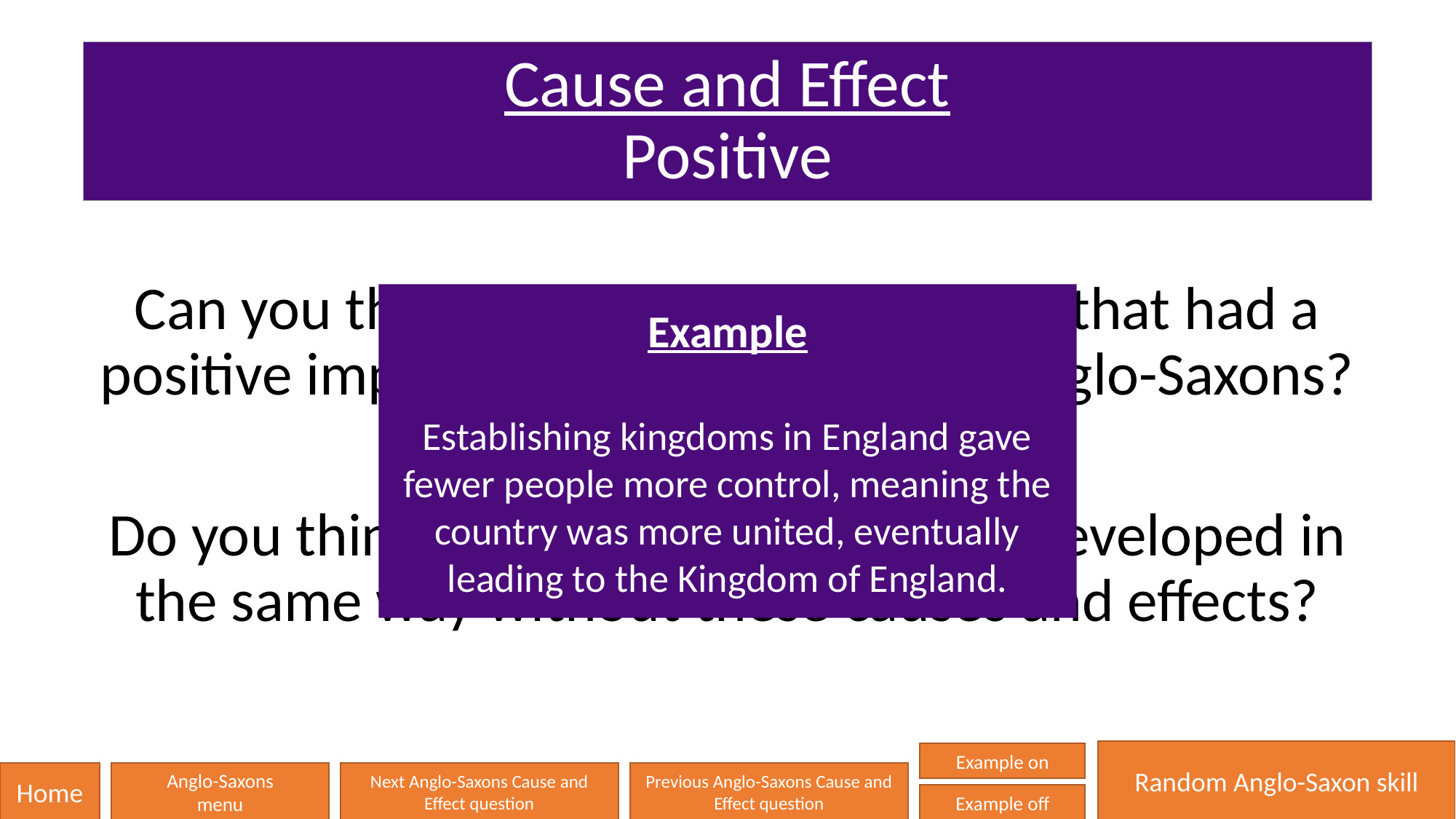

# Cause and Effect Positive
Can you think of any causes or effects that had a positive impact on Britain under the Anglo-Saxons?

Do you think that history would have developed in the same way without these causes and effects?
Example

Establishing kingdoms in England gave fewer people more control, meaning the country was more united, eventually leading to the Kingdom of England.
Random Anglo-Saxon skill
Example on
Home
Anglo-Saxons
menu
Next Anglo-Saxons Cause and Effect question
Previous Anglo-Saxons Cause and Effect question
Example off